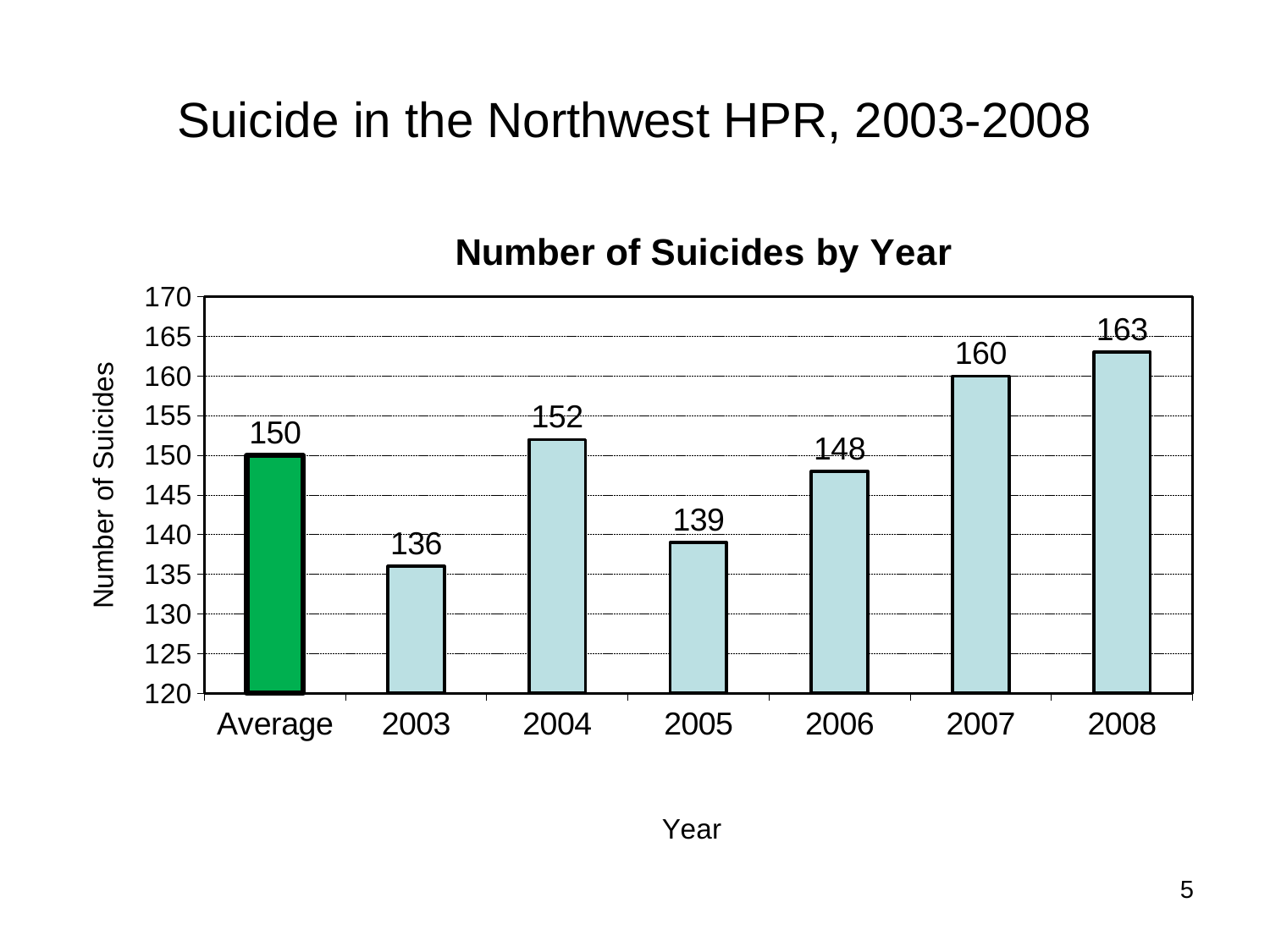

# Suicide in the Northwest HPR, 2003-2008

### Chart: Number of Suicides by Year

| Category | Northwest HPR |
|---|---|
| Average | 150.0 |
| 2003 | 136.0 |
| 2004 | 152.0 |
| 2005 | 139.0 |
| 2006 | 148.0 |
| 2007 | 160.0 |
| 2008 | 163.0 |
5